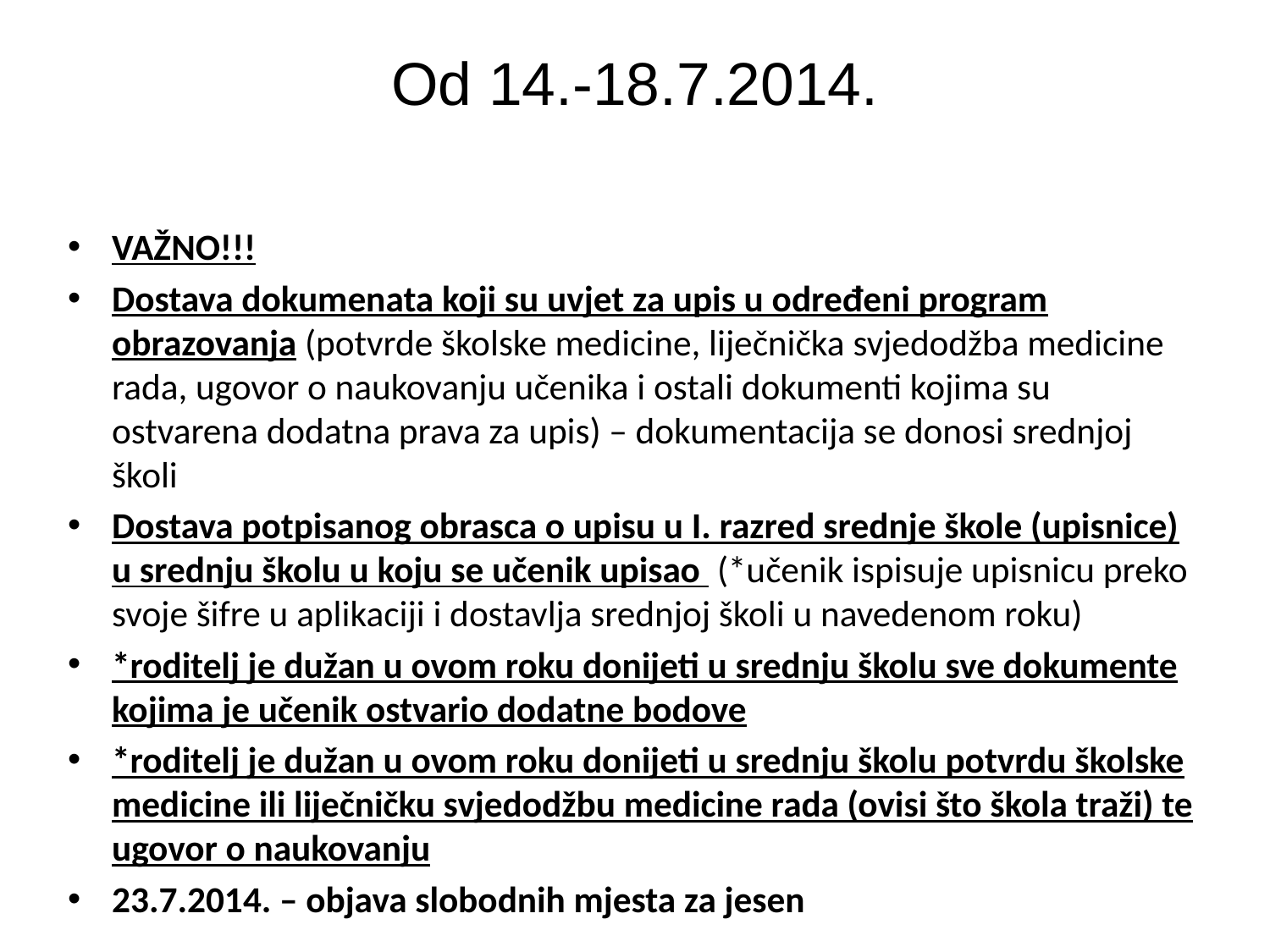

# Od 14.-18.7.2014.

VAŽNO!!!
Dostava dokumenata koji su uvjet za upis u određeni program obrazovanja (potvrde školske medicine, liječnička svjedodžba medicine rada, ugovor o naukovanju učenika i ostali dokumenti kojima su ostvarena dodatna prava za upis) – dokumentacija se donosi srednjoj školi
Dostava potpisanog obrasca o upisu u I. razred srednje škole (upisnice) u srednju školu u koju se učenik upisao  (*učenik ispisuje upisnicu preko svoje šifre u aplikaciji i dostavlja srednjoj školi u navedenom roku)
*roditelj je dužan u ovom roku donijeti u srednju školu sve dokumente kojima je učenik ostvario dodatne bodove
*roditelj je dužan u ovom roku donijeti u srednju školu potvrdu školske medicine ili liječničku svjedodžbu medicine rada (ovisi što škola traži) te ugovor o naukovanju
23.7.2014. – objava slobodnih mjesta za jesen